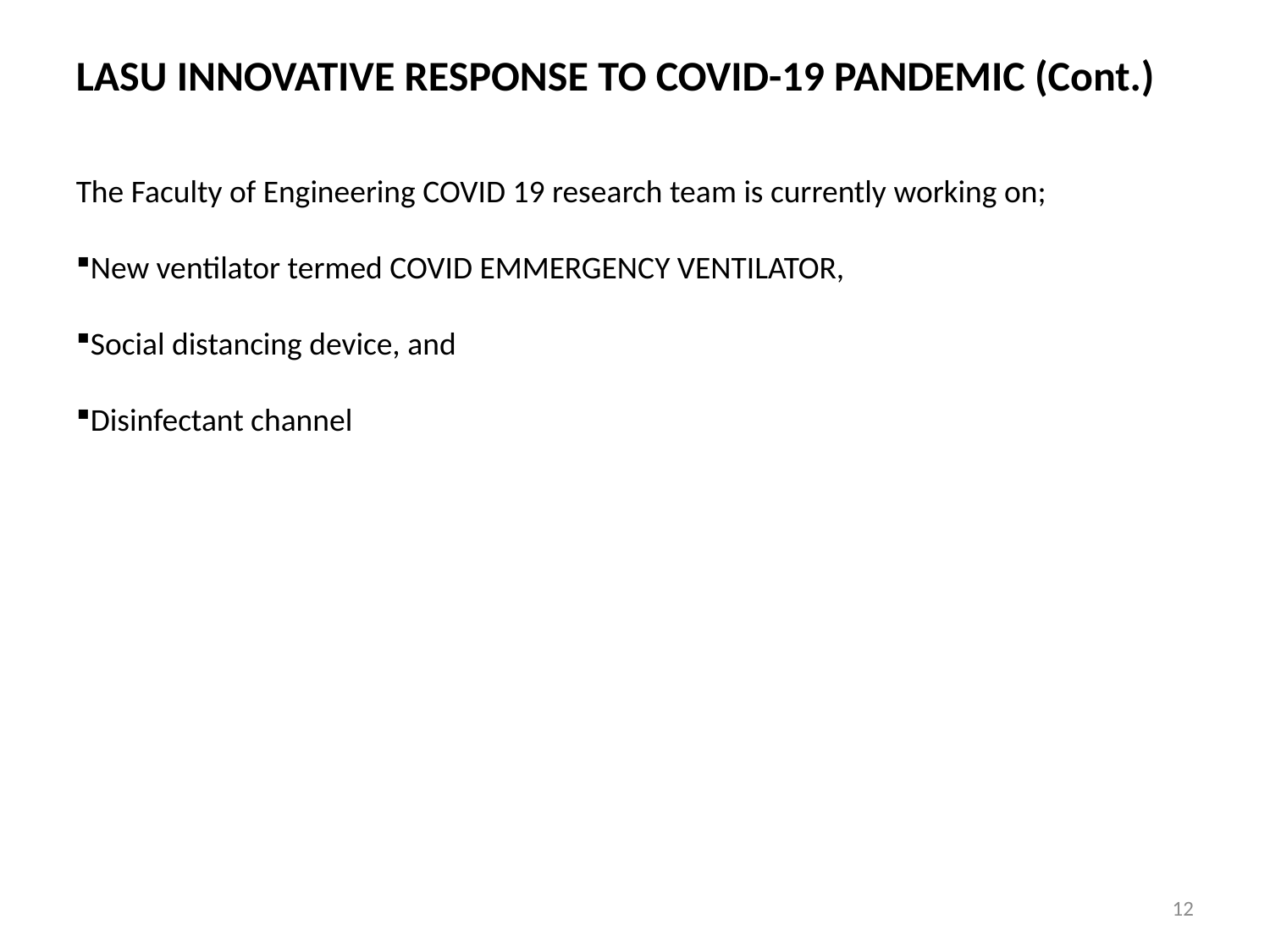

LASU INNOVATIVE RESPONSE TO COVID-19 PANDEMIC (Cont.)
The Faculty of Engineering COVID 19 research team is currently working on;
New ventilator termed COVID EMMERGENCY VENTILATOR,
Social distancing device, and
Disinfectant channel
12